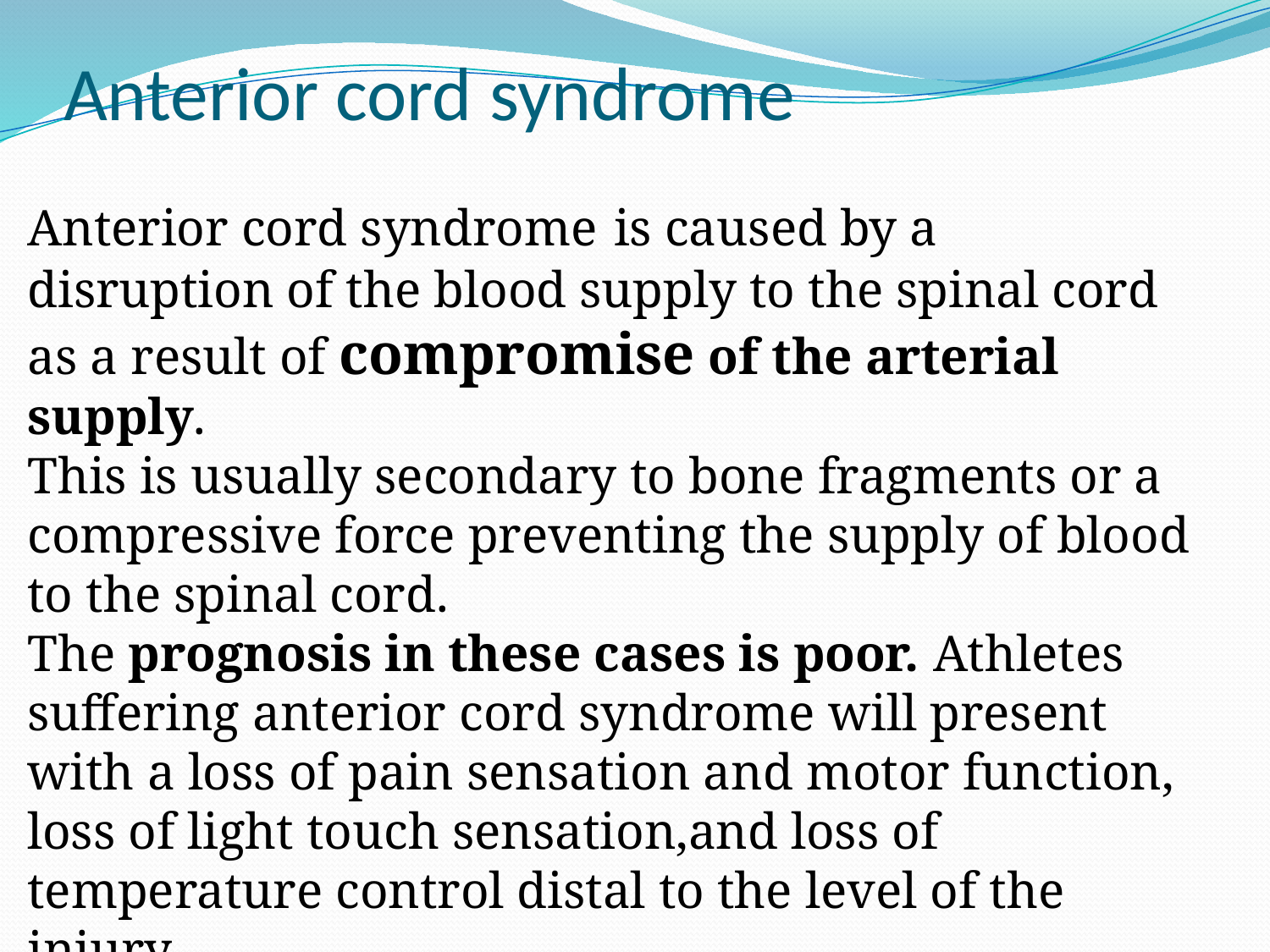

# Anterior cord syndrome
Anterior cord syndrome is caused by a disruption of the blood supply to the spinal cord as a result of compromise of the arterial supply.
This is usually secondary to bone fragments or a compressive force preventing the supply of blood to the spinal cord.
The prognosis in these cases is poor. Athletes suffering anterior cord syndrome will present with a loss of pain sensation and motor function, loss of light touch sensation,and loss of temperature control distal to the level of the injury.